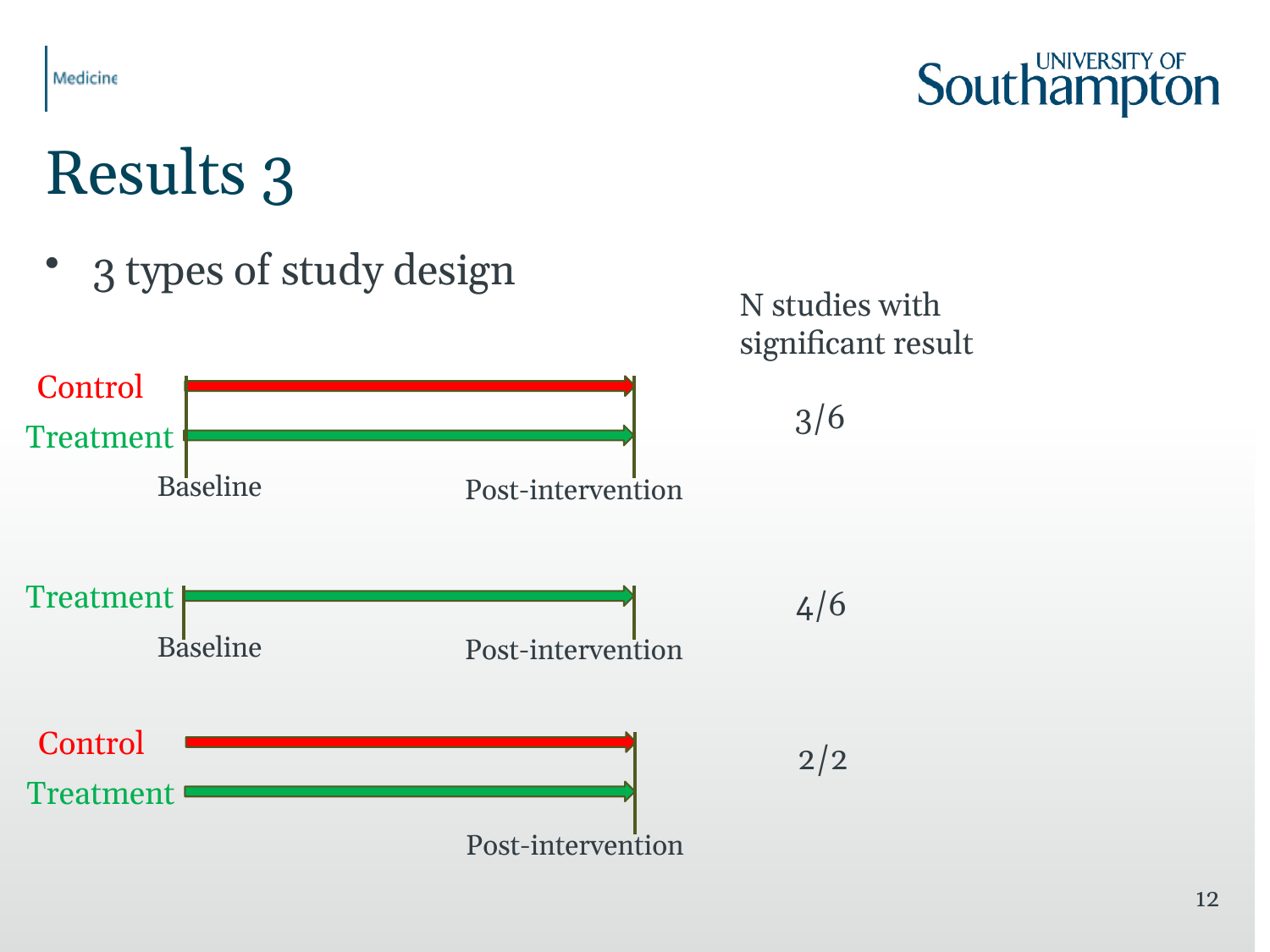

# Results 3
3 types of study design

N studies with significant result
3/6
4/6
Control

Treatment

Baseline
Post-intervention
Treatment

Baseline
Post-intervention
Control

2/2
Treatment

Post-intervention
12